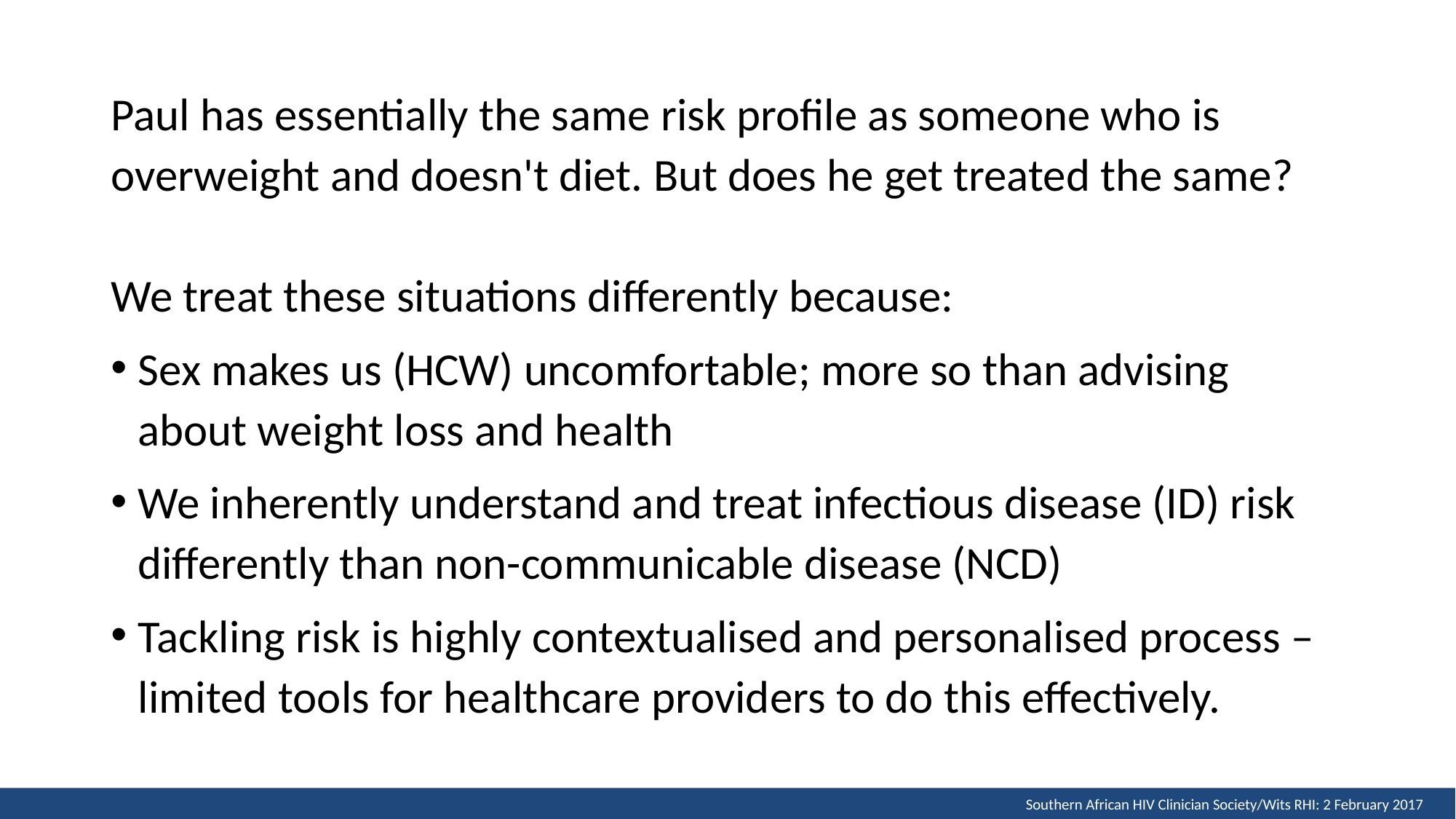

Paul has essentially the same risk profile as someone who is overweight and doesn't diet. But does he get treated the same?

We treat these situations differently because:
Sex makes us (HCW) uncomfortable; more so than advising about weight loss and health
We inherently understand and treat infectious disease (ID) risk differently than non-communicable disease (NCD)
Tackling risk is highly contextualised and personalised process – limited tools for healthcare providers to do this effectively.